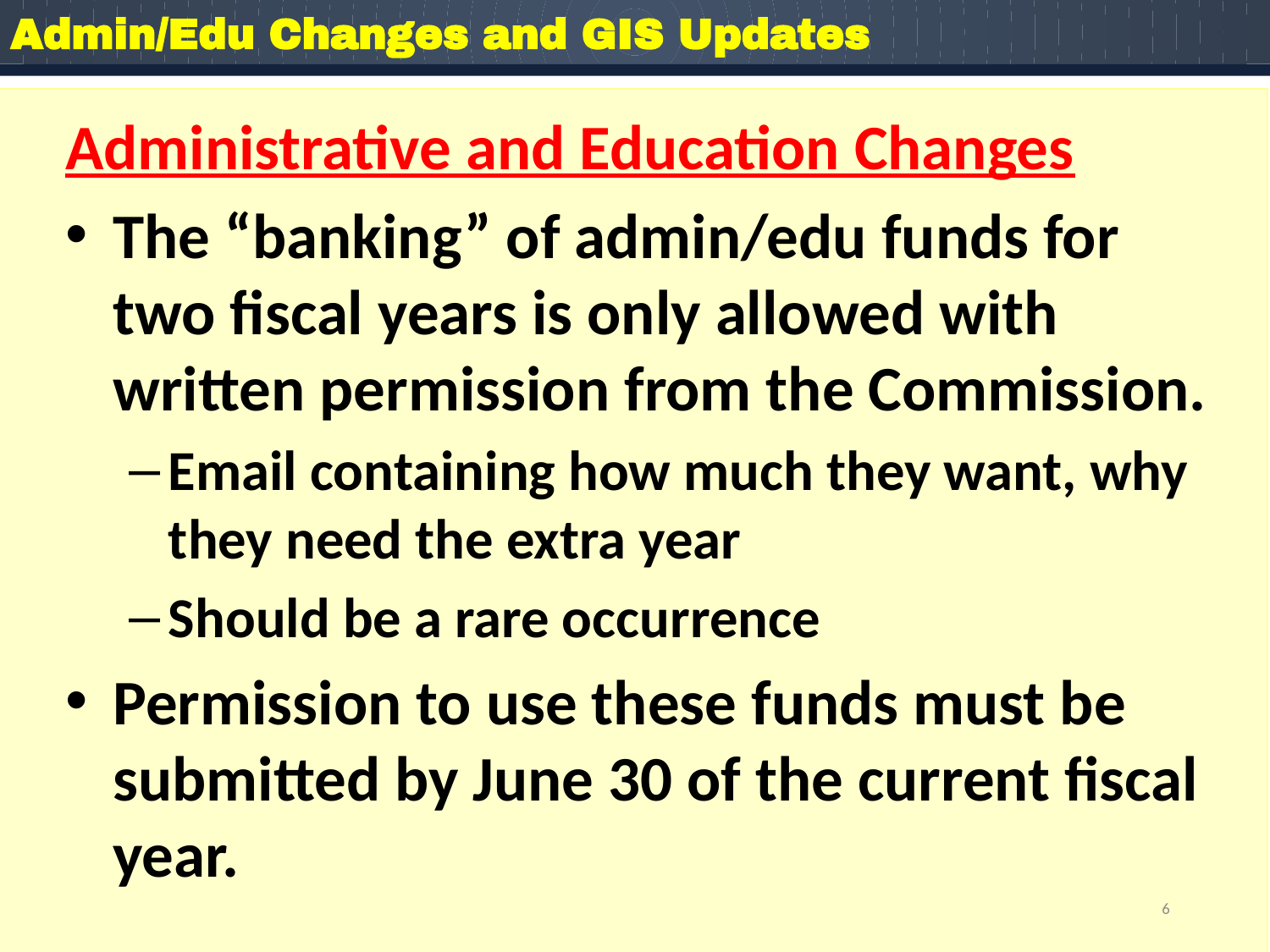

Admin/Edu Changes and GIS Updates

Administrative and Education Changes
The “banking” of admin/edu funds for two fiscal years is only allowed with written permission from the Commission.
Email containing how much they want, why they need the extra year
Should be a rare occurrence
Permission to use these funds must be submitted by June 30 of the current fiscal year.
6